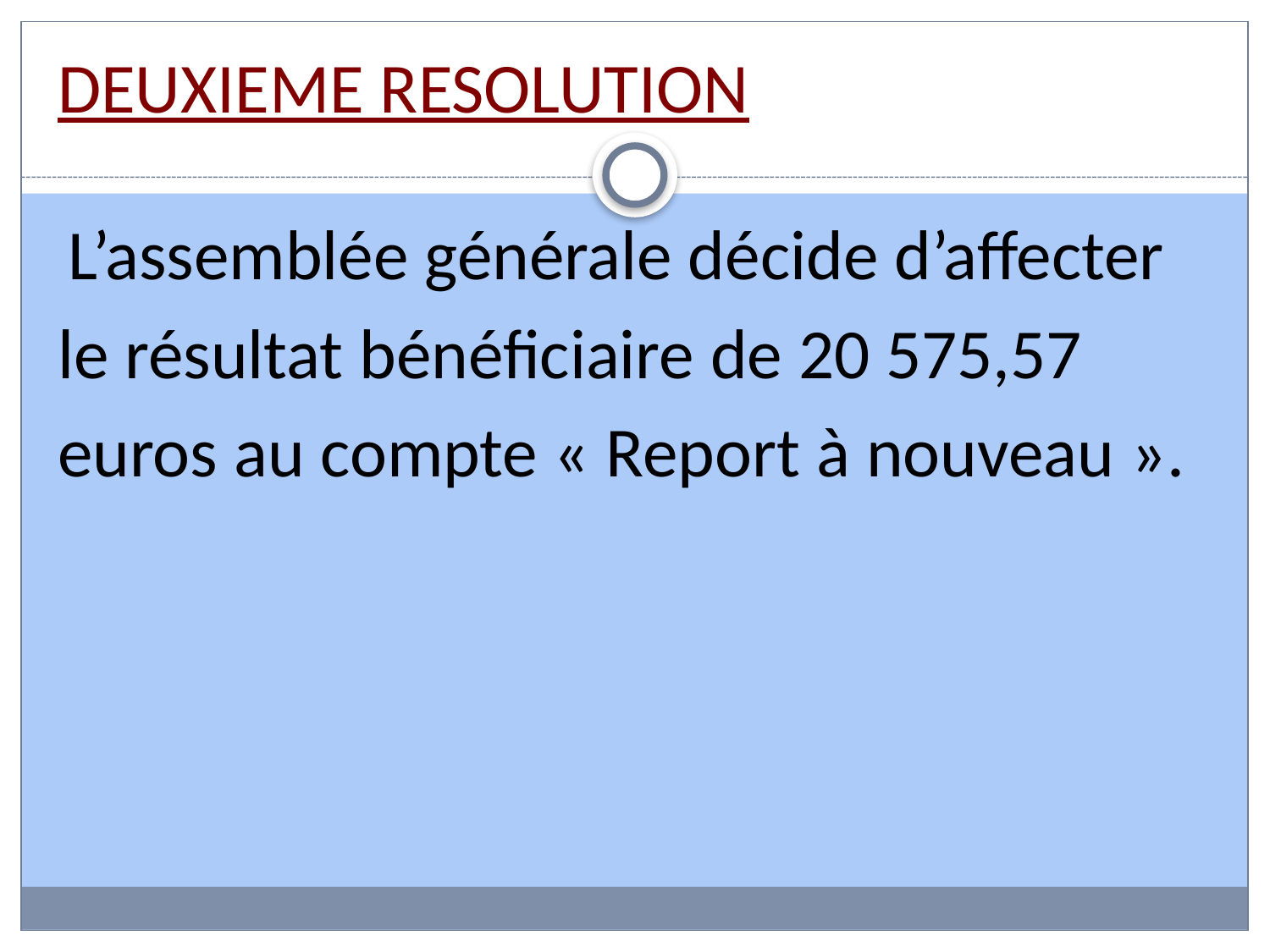

DEUXIEME RESOLUTION

 L’assemblée générale décide d’affecter
le résultat bénéficiaire de 20 575,57
euros au compte « Report à nouveau ».